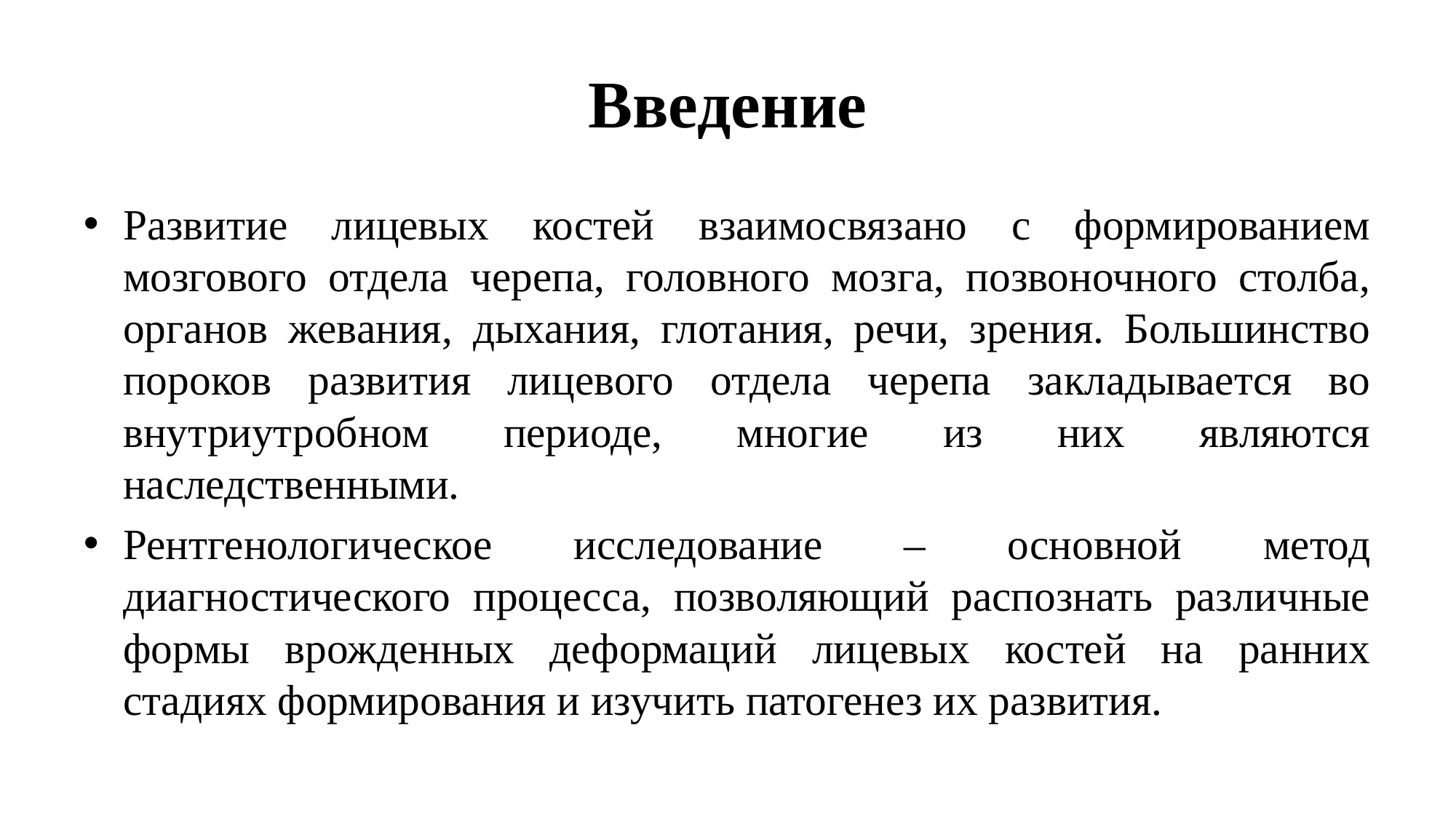

# Введение
Развитие лицевых костей взаимосвязано с формированием мозгового отдела черепа, головного мозга, позвоночного столба, органов жевания, дыхания, глотания, речи, зрения. Большинство пороков развития лицевого отдела черепа закладывается во внутриутробном периоде, многие из них являются наследственными.
Рентгенологическое исследование – основной метод диагностического процесса, позволяющий распознать различные формы врожденных деформаций лицевых костей на ранних стадиях формирования и изучить патогенез их развития.